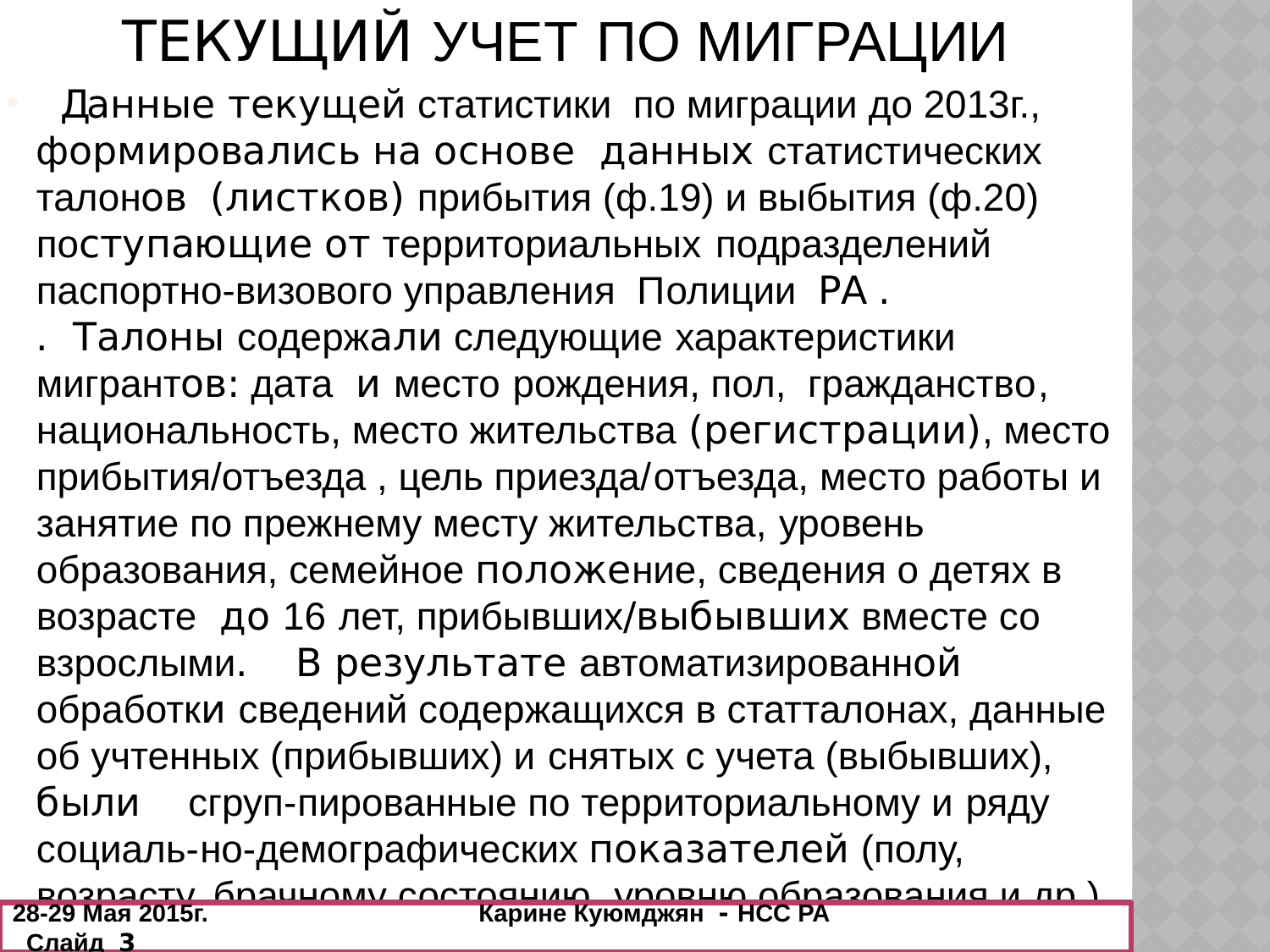

ТЕКУЩИЙ УЧЕТ ПО МИГРАЦИИ
# Данные текущей статистики  по миграции до 2013г.,   формировались на основе  данных статистических талонов  (листков) прибытия (ф.19) и выбытия (ф.20) поступающие от территориальных подразделений  паспортно-визового управления  Полиции  РА . .  Талоны содержали следующие характеристики мигрантов: дата  и место рождения, пол,  гражданство, национальность, место жительства (регистрации), место прибытия/отъезда , цель приезда/отъезда, место работы и занятие по прежнему месту жительства, уровень образования, семейное положение, сведения о детях в возрасте  до 16 лет, прибывших/выбывших вместе со взрослыми.    В результате автоматизированной обработки сведений содержащихся в статталонах, данные об учтенных (прибывших) и снятых с учета (выбывших),   были    сгруп-пированные по территориальному и ряду социаль-но‐демографических показателей (полу,   возрасту, брачному состоянию, уровню образования и др.).
28-29 Мая 2015г.                                    Карине Куюмджян  - НСС РА                                            Слайд  3